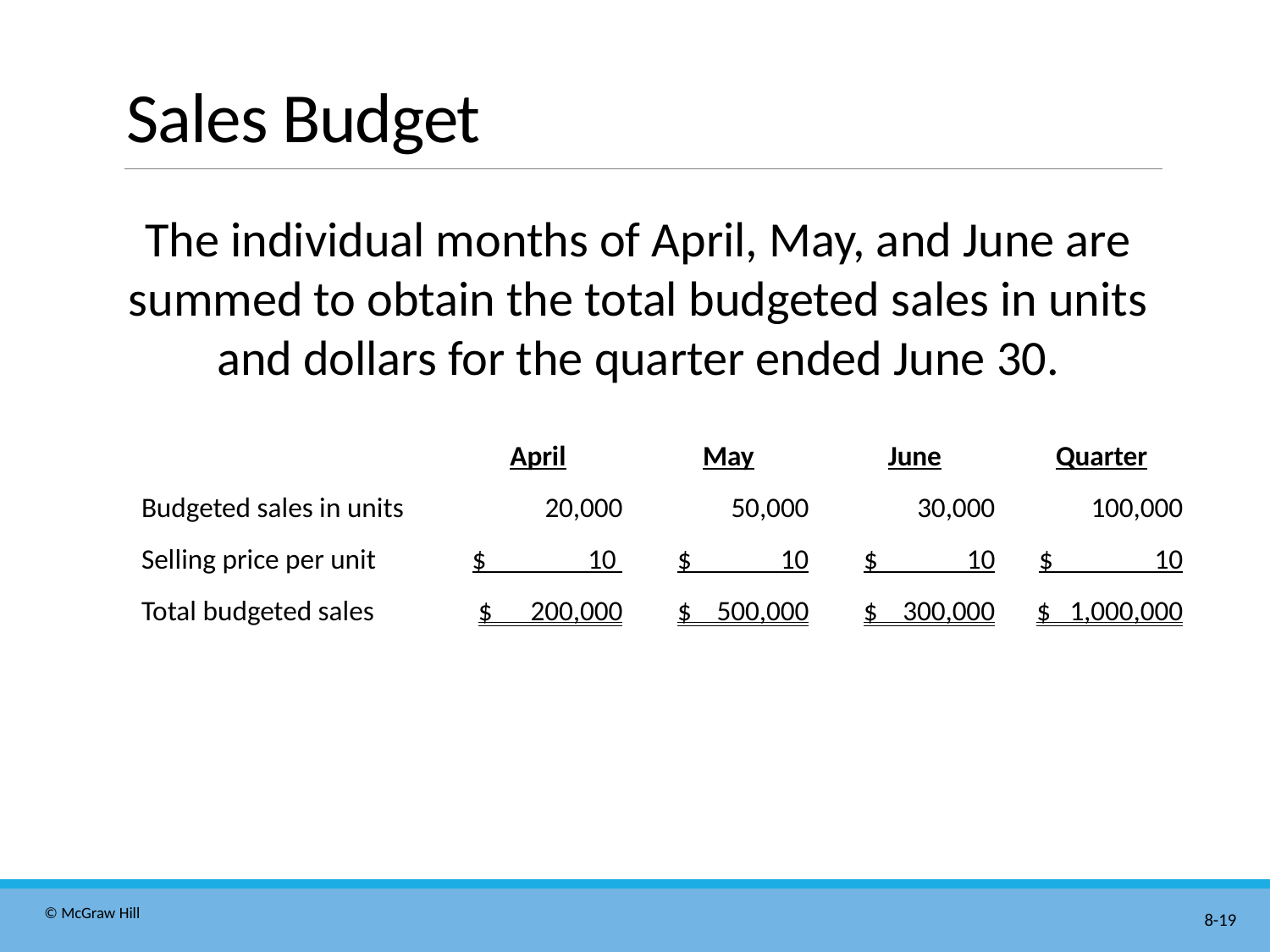

# Sales Budget
The individual months of April, May, and June are summed to obtain the total budgeted sales in units and dollars for the quarter ended June 30.
|  | April | May | June | Quarter |
| --- | --- | --- | --- | --- |
| Budgeted sales in units | 20,000 | 50,000 | 30,000 | 100,000 |
| Selling price per unit | $ 10 | $ 10 | $ 10 | $ 10 |
| Total budgeted sales | $ 200,000 | $ 500,000 | $ 300,000 | $ 1,000,000 |